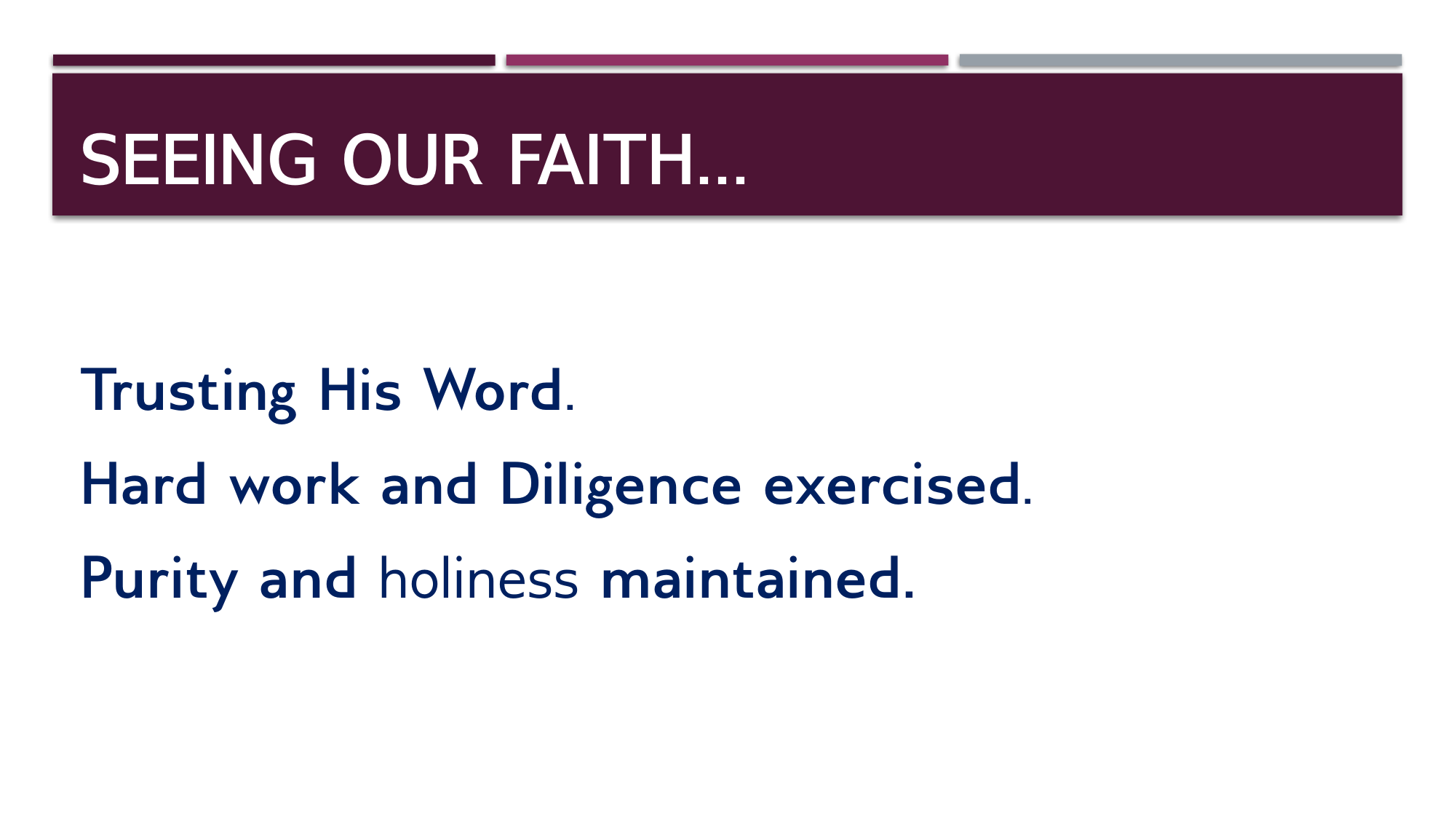

# Seeing our faith…
Trusting His Word.
Hard work and Diligence exercised.
Purity and holiness maintained.